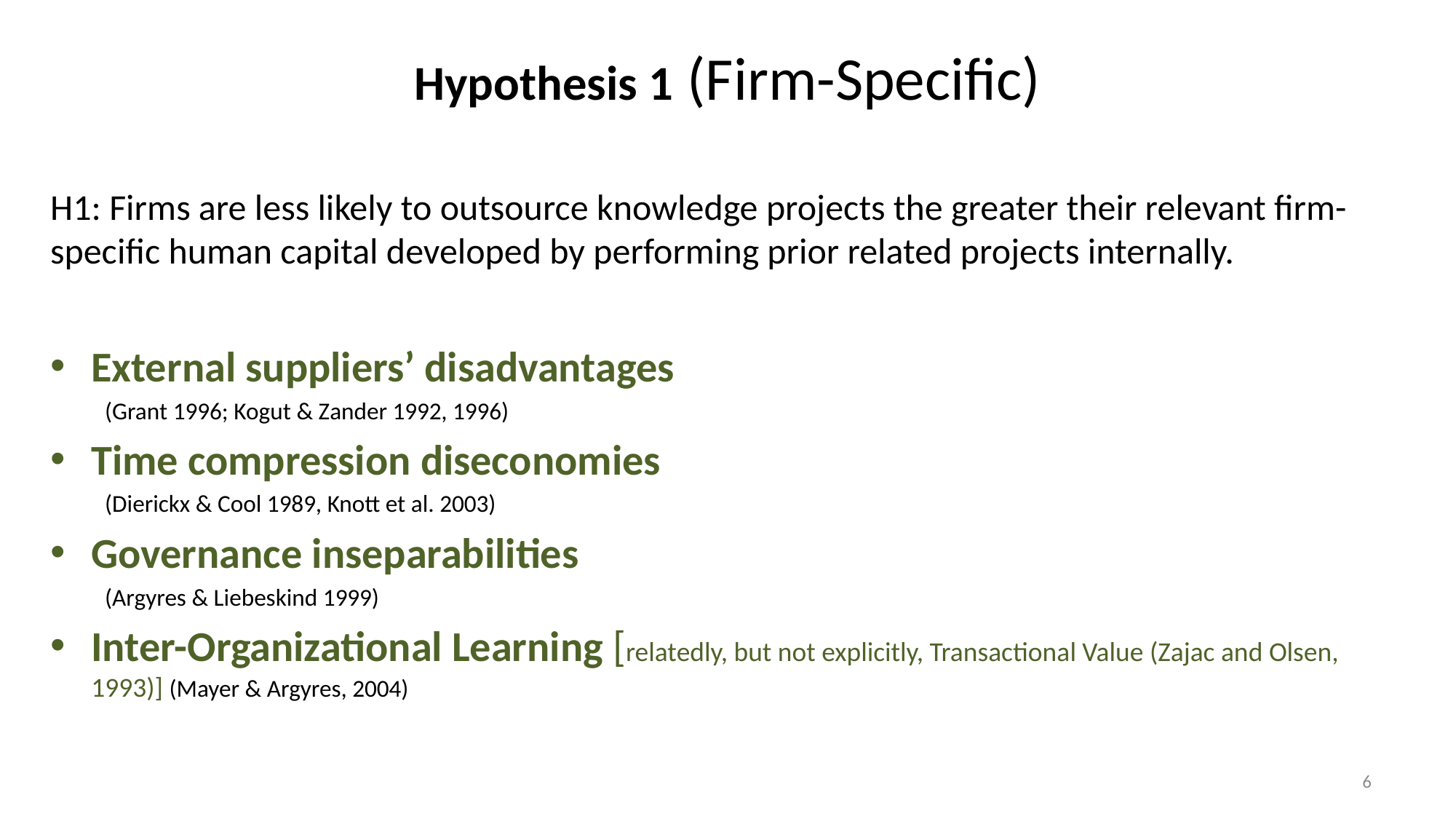

# Hypothesis 1 (Firm-Specific)
H1: Firms are less likely to outsource knowledge projects the greater their relevant firm-specific human capital developed by performing prior related projects internally.

External suppliers’ disadvantages
(Grant 1996; Kogut & Zander 1992, 1996)
Time compression diseconomies
(Dierickx & Cool 1989, Knott et al. 2003)
Governance inseparabilities
(Argyres & Liebeskind 1999)
Inter-Organizational Learning [relatedly, but not explicitly, Transactional Value (Zajac and Olsen, 1993)] (Mayer & Argyres, 2004)

6